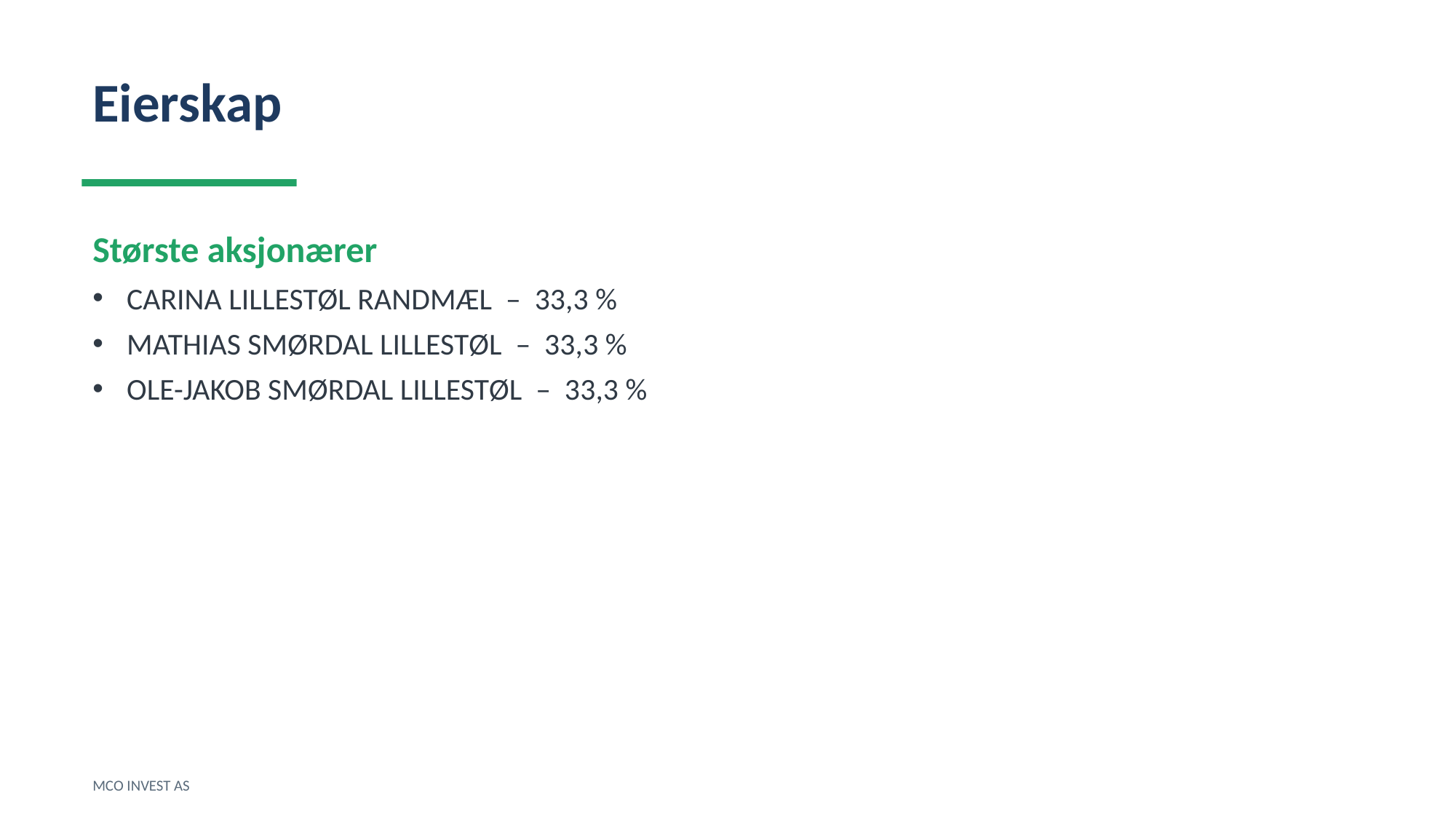

Eierskap

Største aksjonærer
CARINA LILLESTØL RANDMÆL  –  33,3 %
MATHIAS SMØRDAL LILLESTØL  –  33,3 %
OLE-JAKOB SMØRDAL LILLESTØL  –  33,3 %
MCO INVEST AS